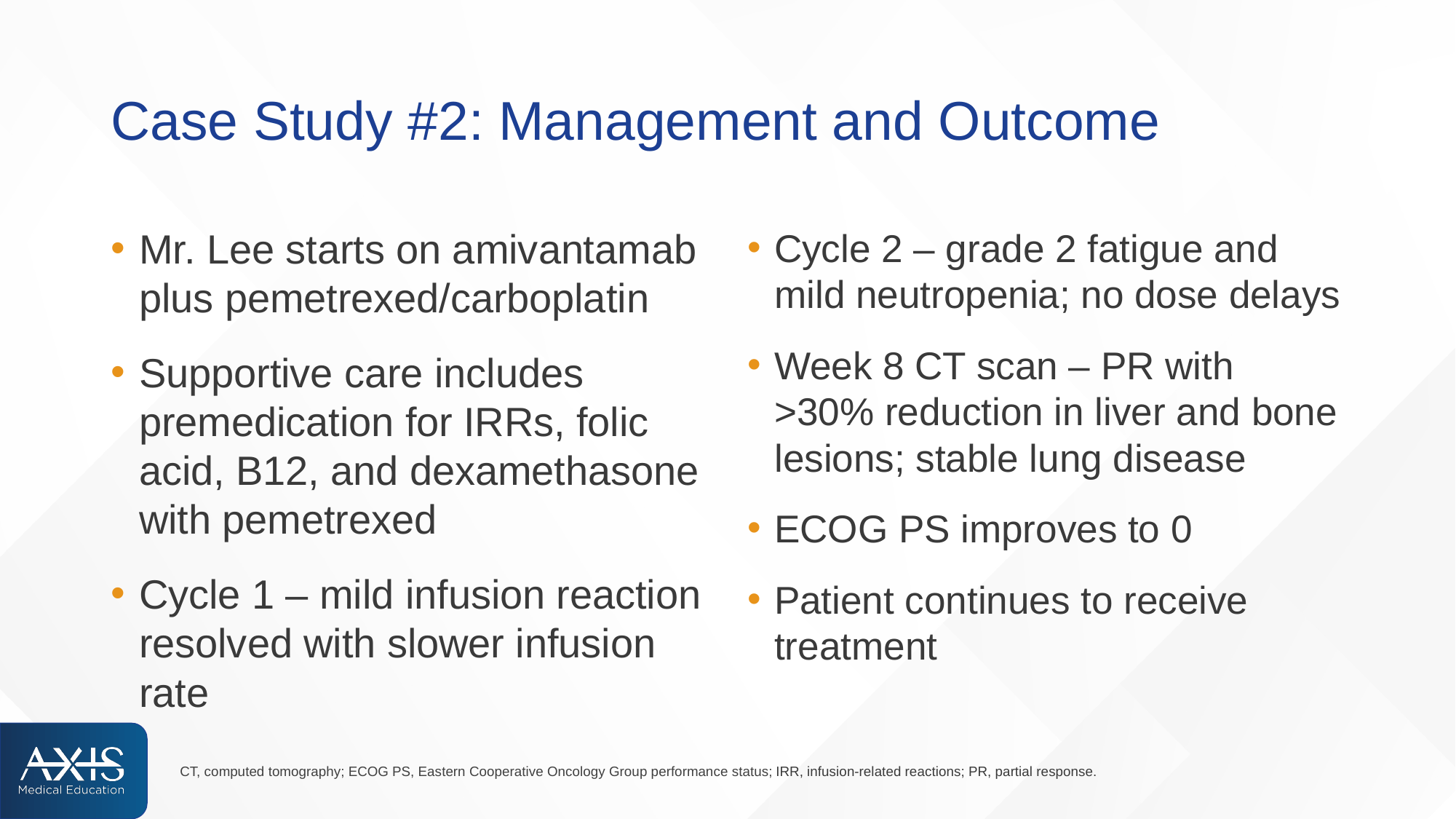

# Case Study #2: Management and Outcome
Mr. Lee starts on amivantamab plus pemetrexed/carboplatin
Supportive care includes premedication for IRRs, folic acid, B12, and dexamethasone with pemetrexed
Cycle 1 – mild infusion reaction resolved with slower infusion rate

Cycle 2 – grade 2 fatigue and mild neutropenia; no dose delays
Week 8 CT scan – PR with >30% reduction in liver and bone lesions; stable lung disease
ECOG PS improves to 0
Patient continues to receive treatment
CT, computed tomography; ECOG PS, Eastern Cooperative Oncology Group performance status; IRR, infusion-related reactions; PR, partial response.